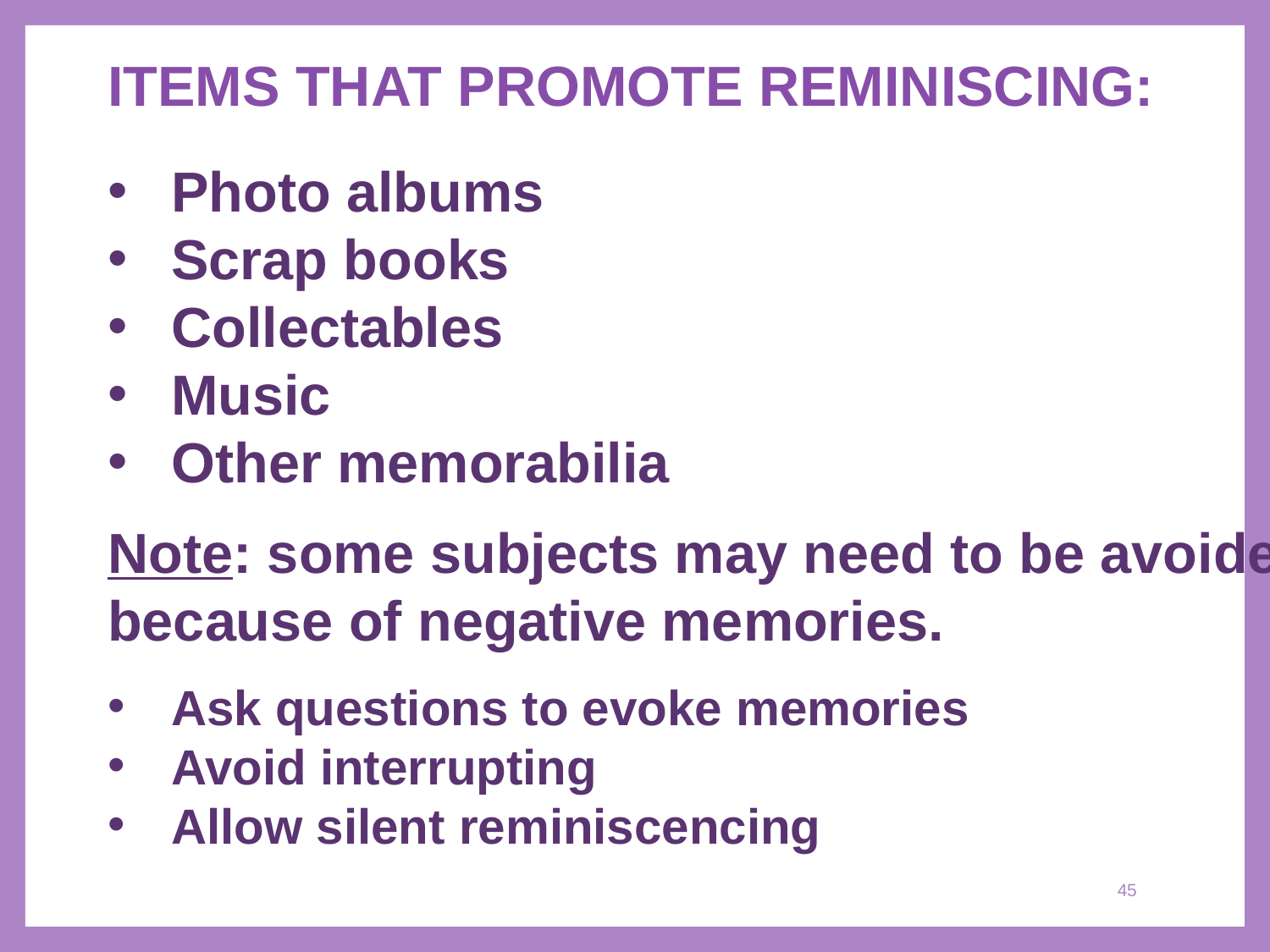

ITEMS THAT PROMOTE REMINISCING:

Photo albums
Scrap books
Collectables
Music
Other memorabilia

Note: some subjects may need to be avoided because of negative memories.

Ask questions to evoke memories
Avoid interrupting
Allow silent reminiscencing
45